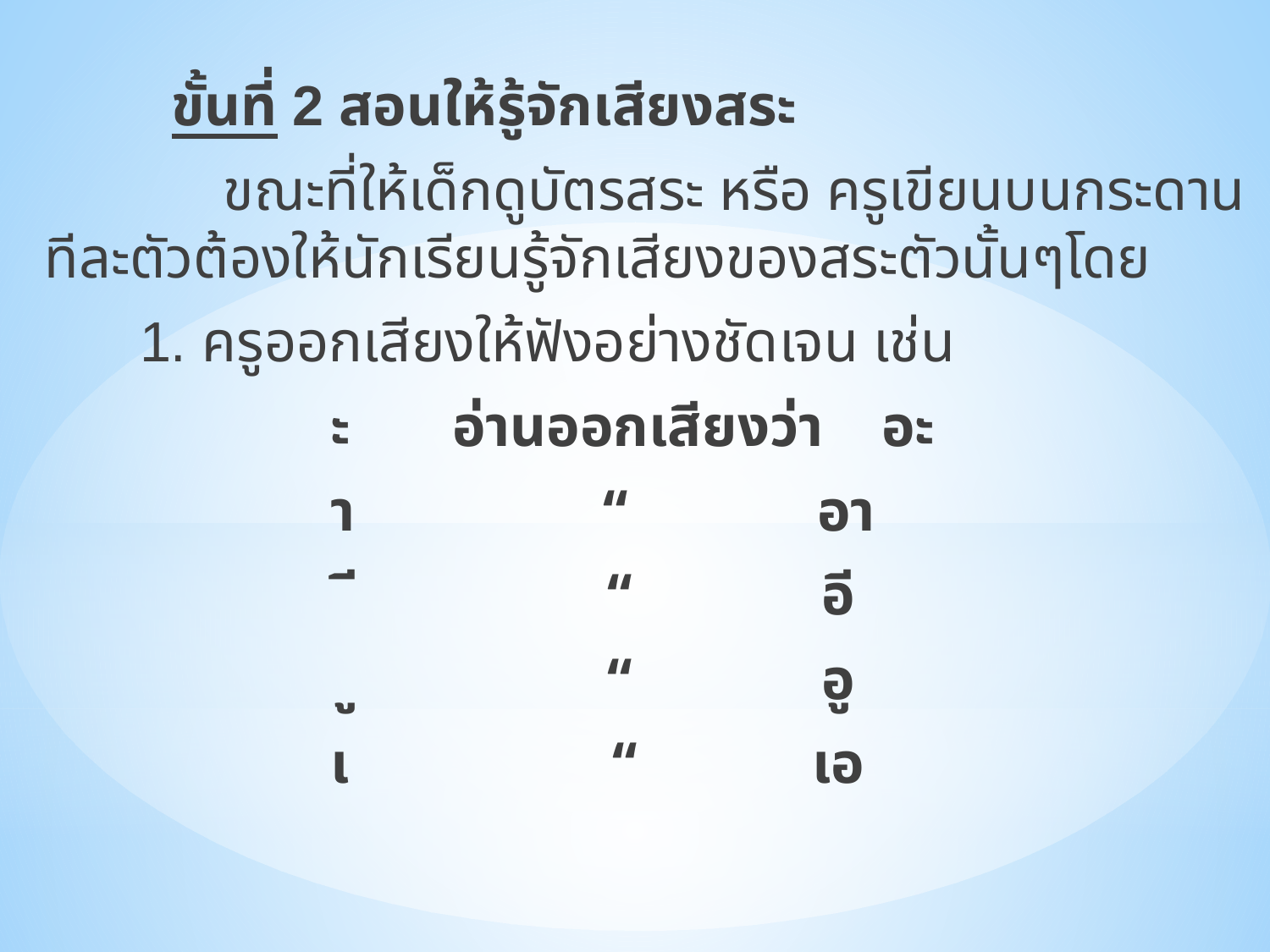

ขั้นที่ 2 สอนให้รู้จักเสียงสระ
              ขณะที่ให้เด็กดูบัตรสระ หรือ ครูเขียนบนกระดานทีละตัวต้องให้นักเรียนรู้จักเสียงของสระตัวนั้นๆโดย
	1. ครูออกเสียงให้ฟังอย่างชัดเจน เช่น
            		ะ       อ่านออกเสียงว่า    อะ
            		า                 “             อา
            		  ี                 “             อี
            		  ู                 “             อู
             		เ                  “            เอ